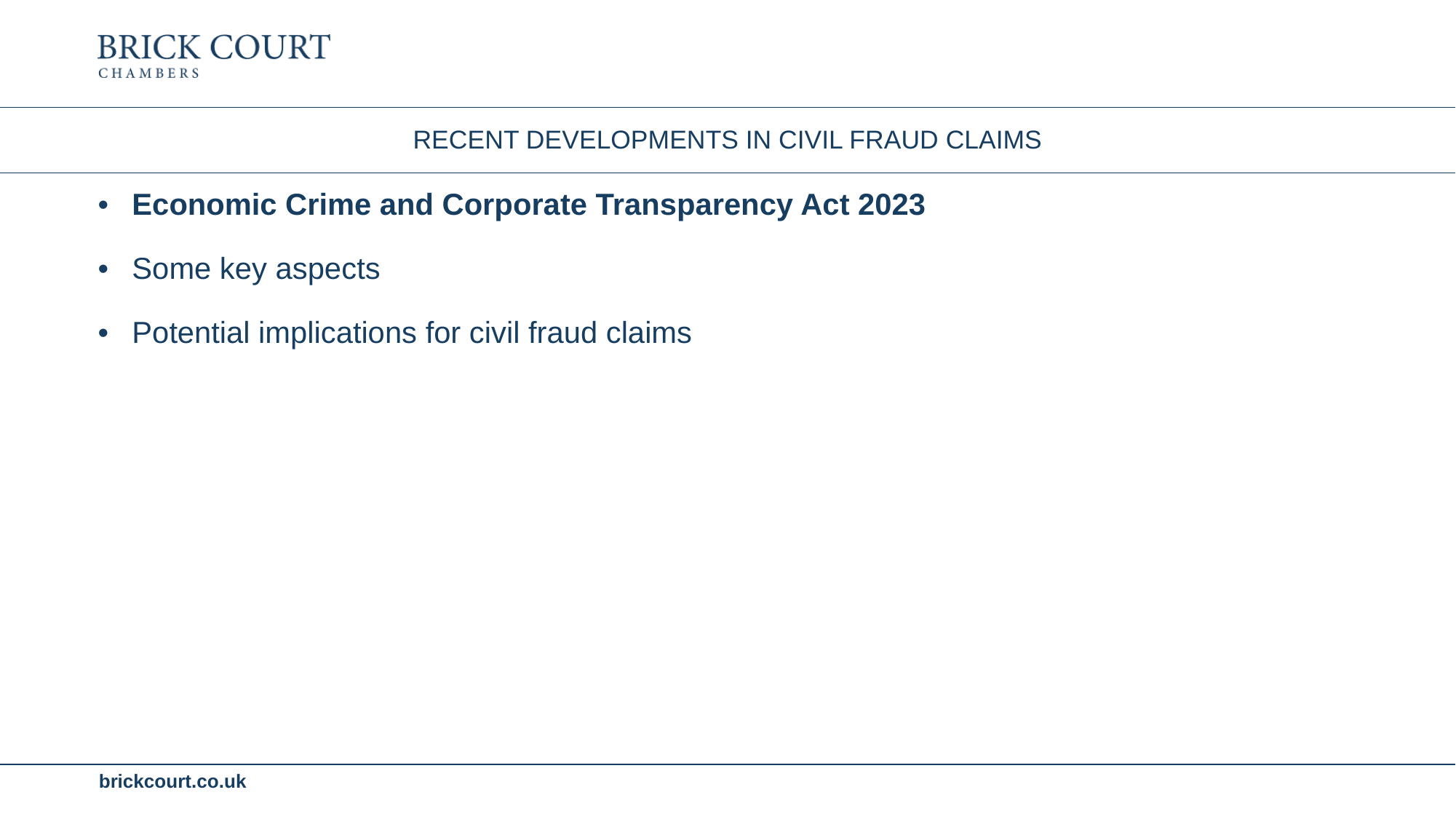

# Recent developments in civil fraud claims
Economic Crime and Corporate Transparency Act 2023
Some key aspects
Potential implications for civil fraud claims